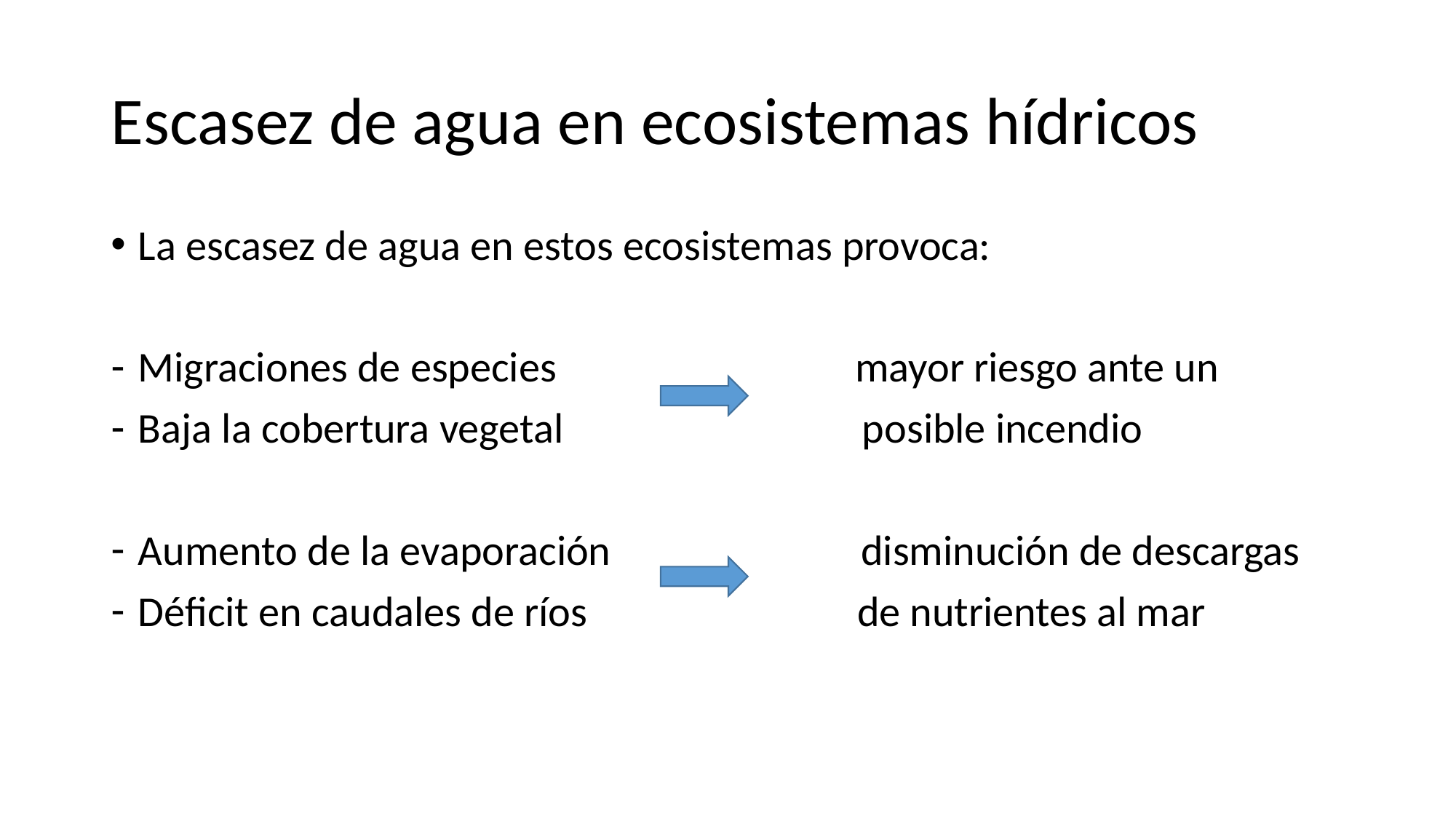

# Escasez de agua en ecosistemas hídricos
La escasez de agua en estos ecosistemas provoca:

Migraciones de especies                               mayor riesgo ante un
Baja la cobertura vegetal                               posible incendio

Aumento de la evaporación                          disminución de descargas
Déficit en caudales de ríos                            de nutrientes al mar